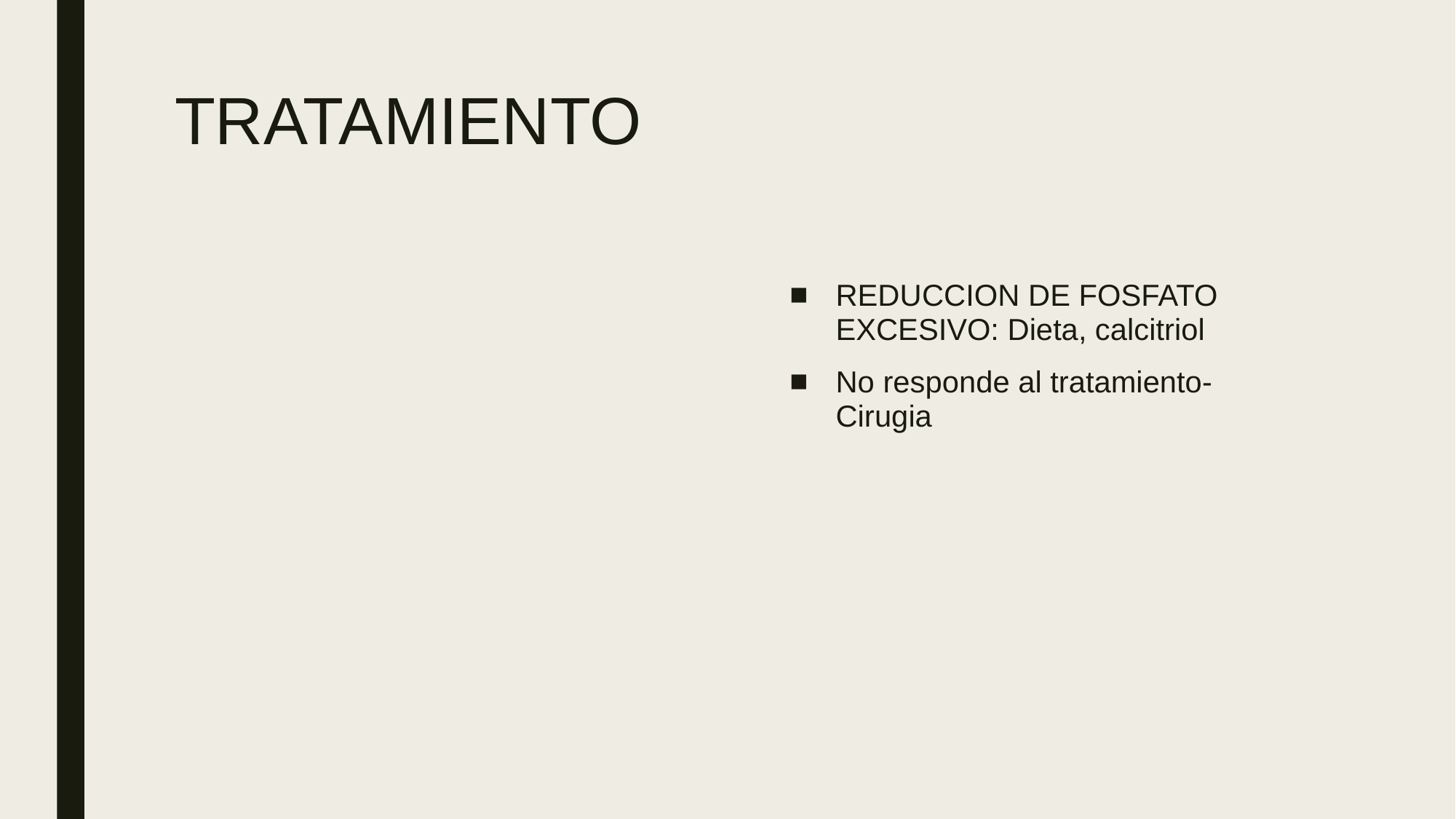

# TRATAMIENTO

REDUCCION DE FOSFATO EXCESIVO: Dieta, calcitriol
No responde al tratamiento- Cirugia